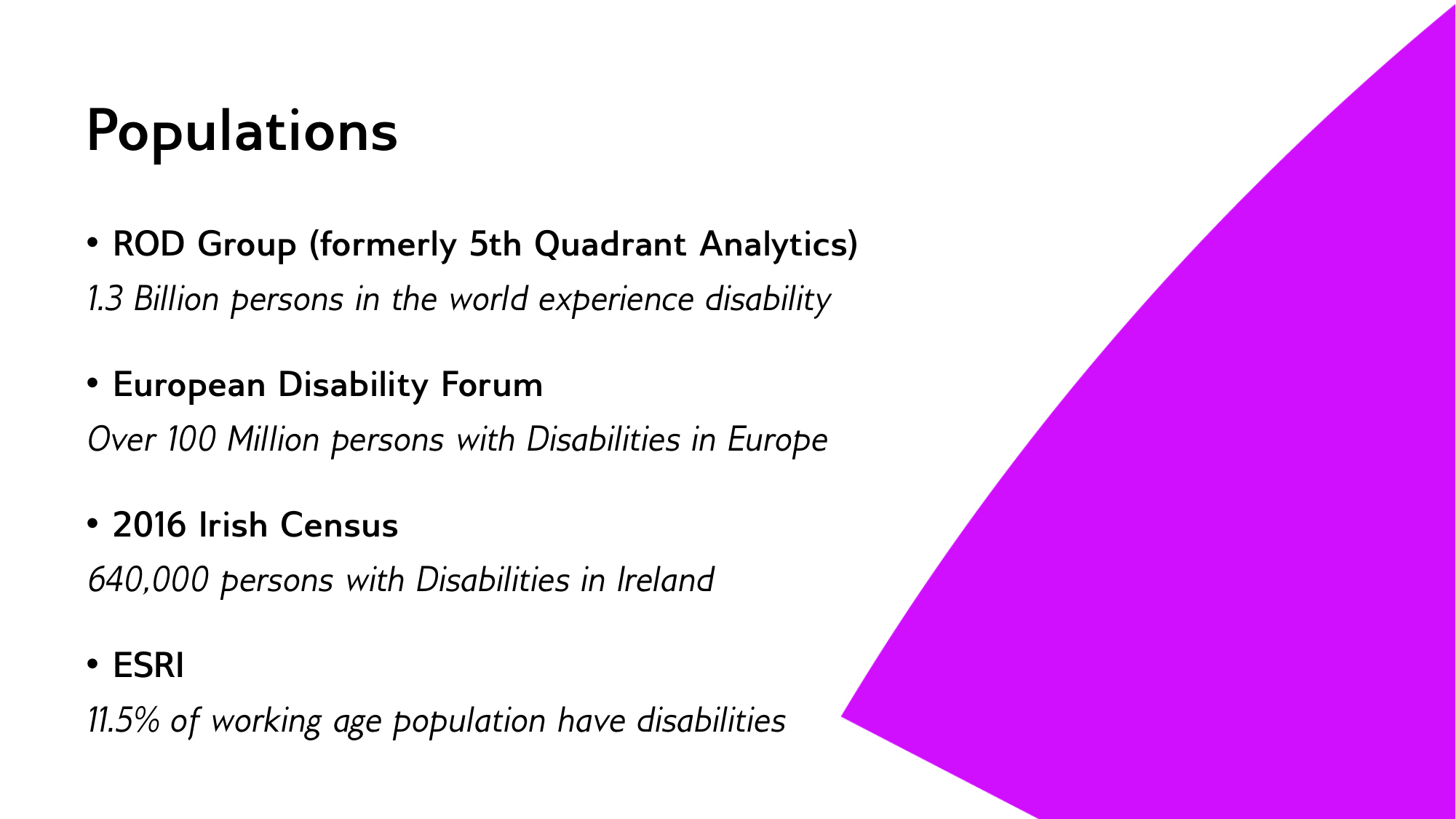

# Populations
ROD Group (formerly 5th Quadrant Analytics)
1.3 Billion persons in the world experience disability

European Disability Forum
Over 100 Million persons with Disabilities in Europe

2016 Irish Census
640,000 persons with Disabilities in Ireland

ESRI
11.5% of working age population have disabilities